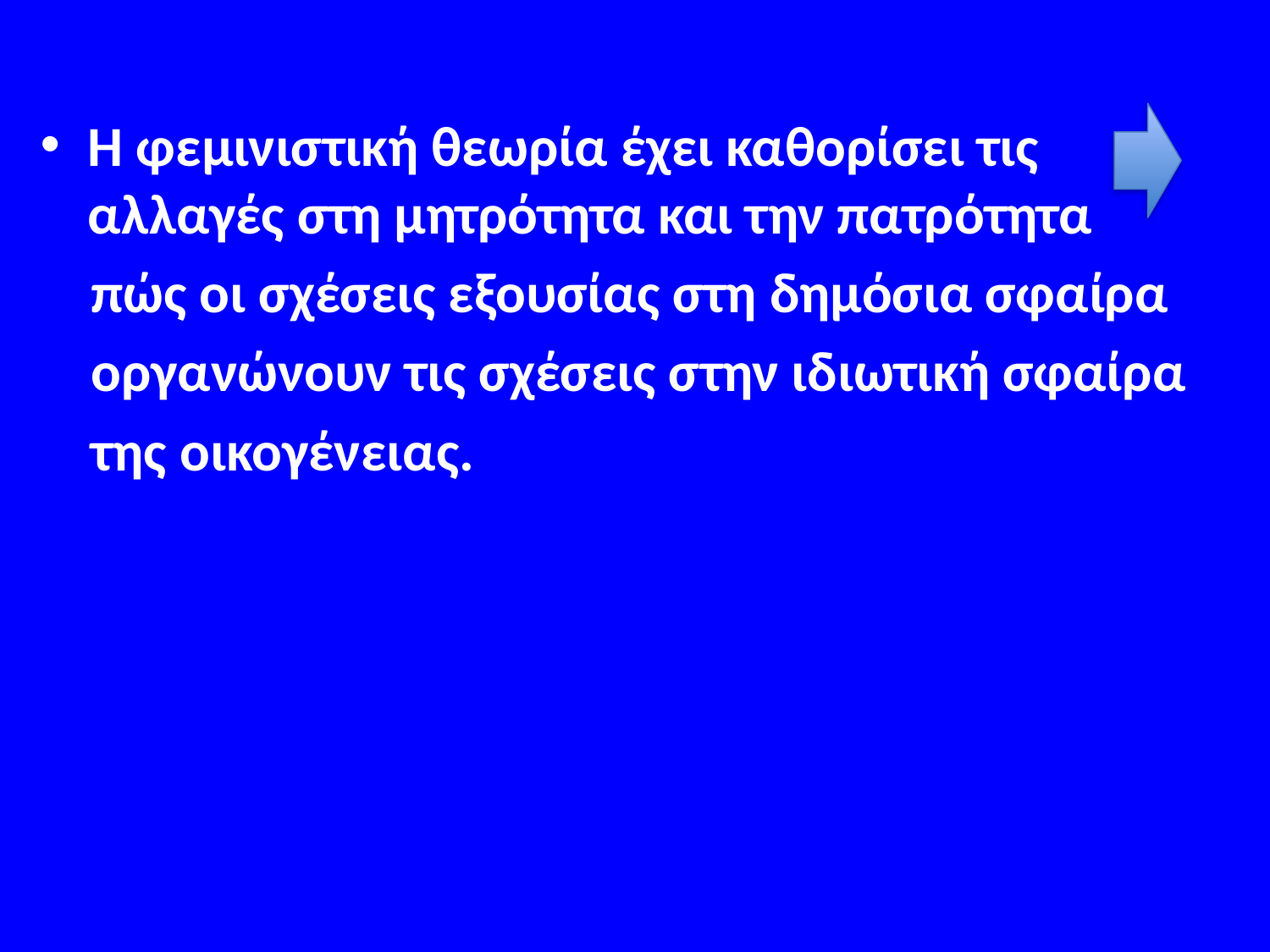

#
Η φεμινιστική θεωρία έχει καθορίσει τις αλλαγές στη μητρότητα και την πατρότητα
    πώς οι σχέσεις εξουσίας στη δημόσια σφαίρα
    οργανώνουν τις σχέσεις στην ιδιωτική σφαίρα
    της οικογένειας.